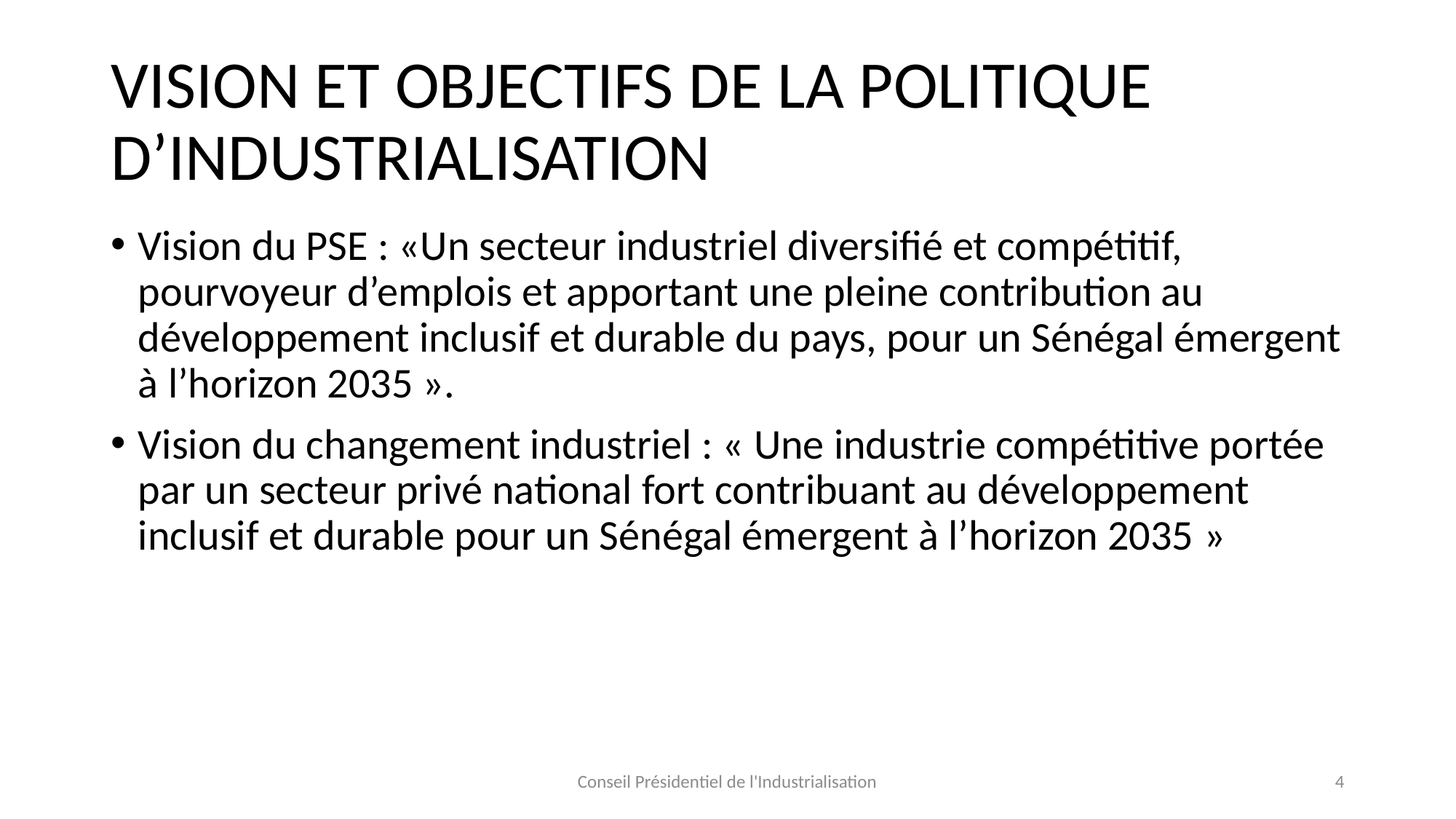

# VISION ET OBJECTIFS DE LA POLITIQUE D’INDUSTRIALISATION
Vision du PSE : «Un secteur industriel diversifié et compétitif, pourvoyeur d’emplois et apportant une pleine contribution au développement inclusif et durable du pays, pour un Sénégal émergent à l’horizon 2035 ».
Vision du changement industriel : « Une industrie compétitive portée par un secteur privé national fort contribuant au développement inclusif et durable pour un Sénégal émergent à l’horizon 2035 »
Conseil Présidentiel de l'Industrialisation
4